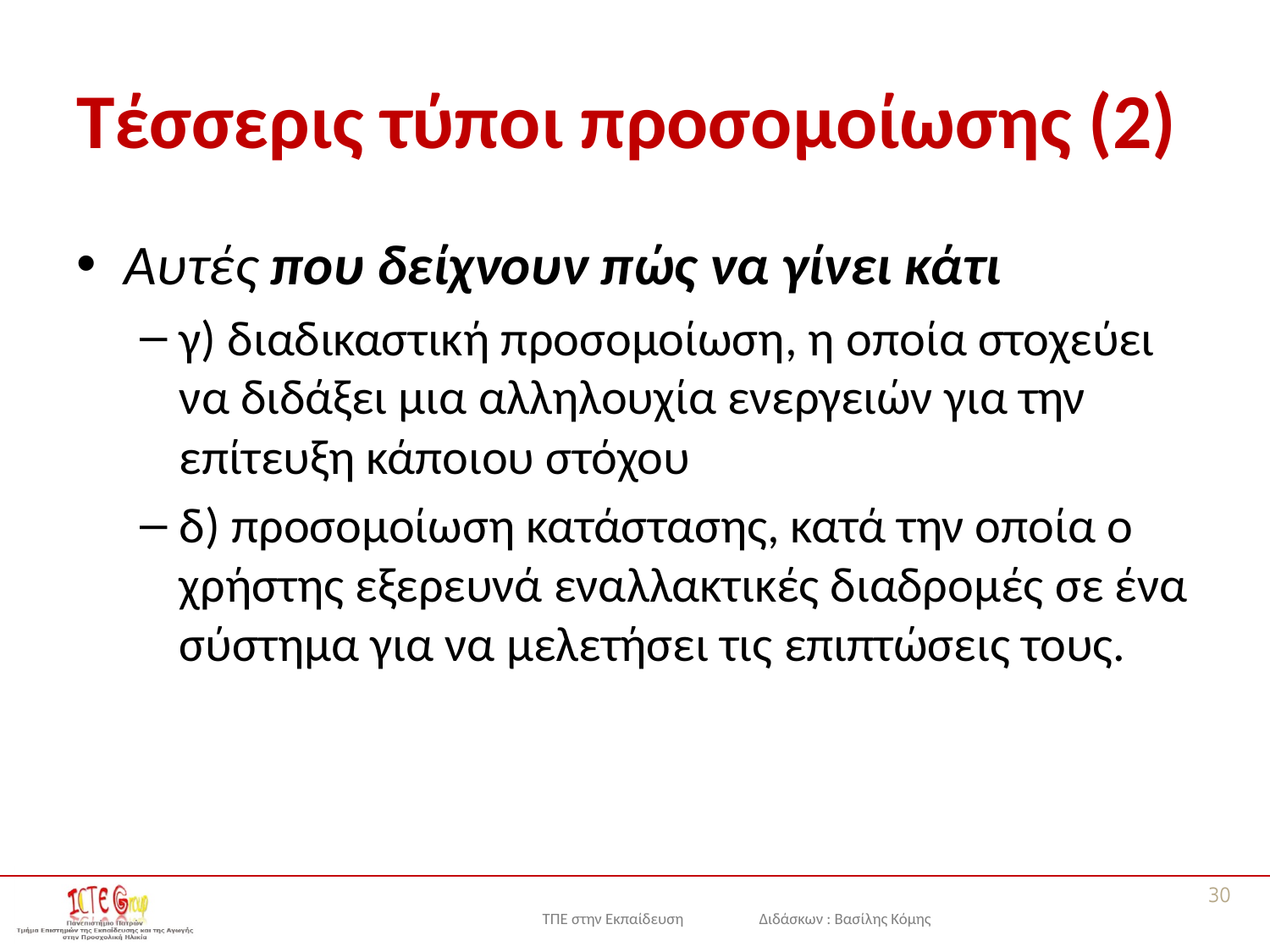

# Τέσσερις τύποι προσομοίωσης (2)
Αυτές που δείχνουν πώς να γίνει κάτι
γ) διαδικαστική προσομοίωση, η οποία στοχεύει να διδάξει μια αλληλουχία ενεργειών για την επίτευξη κάποιου στόχου
δ) προσομοίωση κατάστασης, κατά την οποία ο χρήστης εξερευνά εναλλακτικές διαδρομές σε ένα σύστημα για να μελετήσει τις επιπτώσεις τους.

30